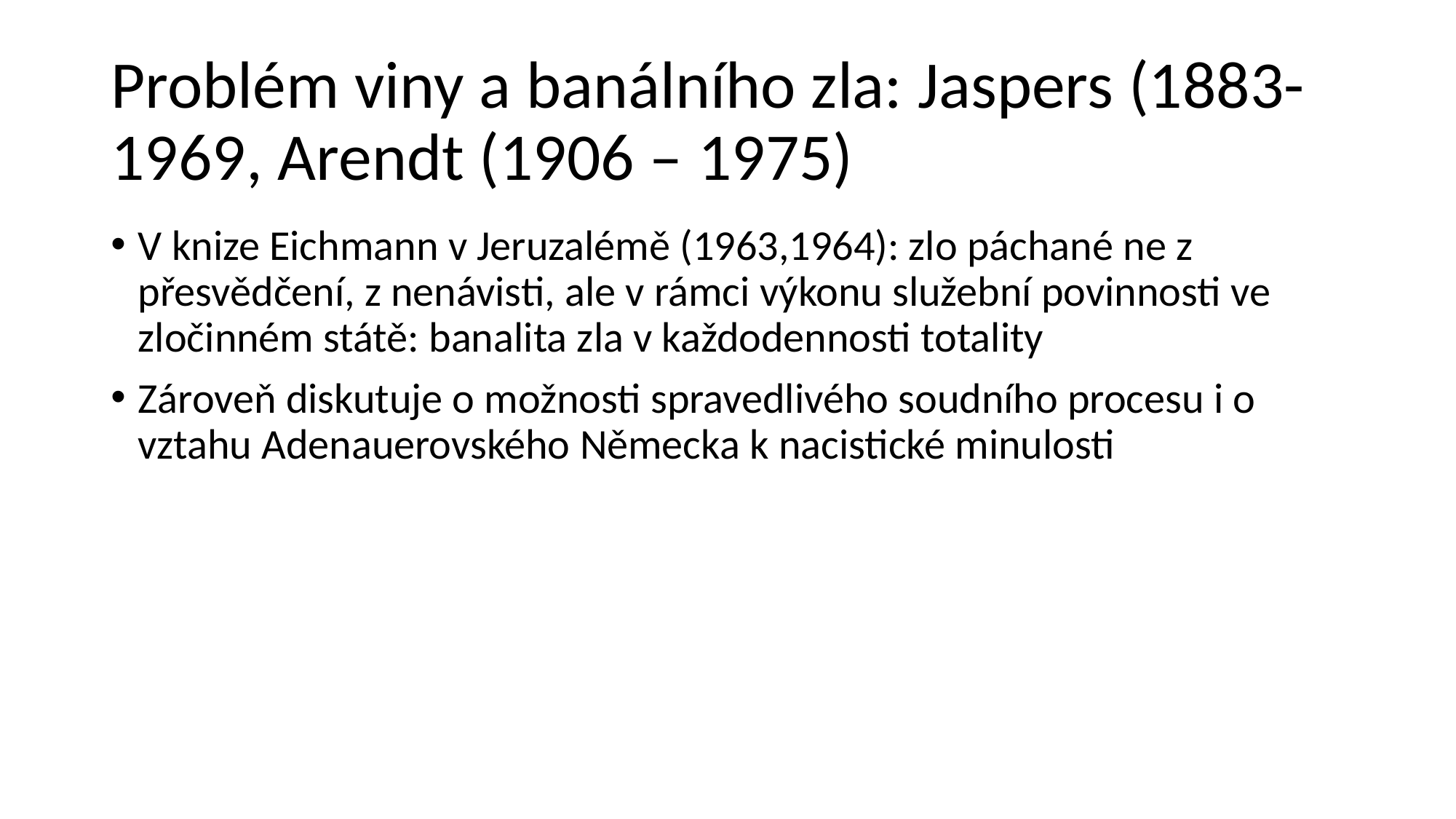

# Problém viny a banálního zla: Jaspers (1883-1969, Arendt (1906 – 1975)
V knize Eichmann v Jeruzalémě (1963,1964): zlo páchané ne z přesvědčení, z nenávisti, ale v rámci výkonu služební povinnosti ve zločinném státě: banalita zla v každodennosti totality
Zároveň diskutuje o možnosti spravedlivého soudního procesu i o vztahu Adenauerovského Německa k nacistické minulosti